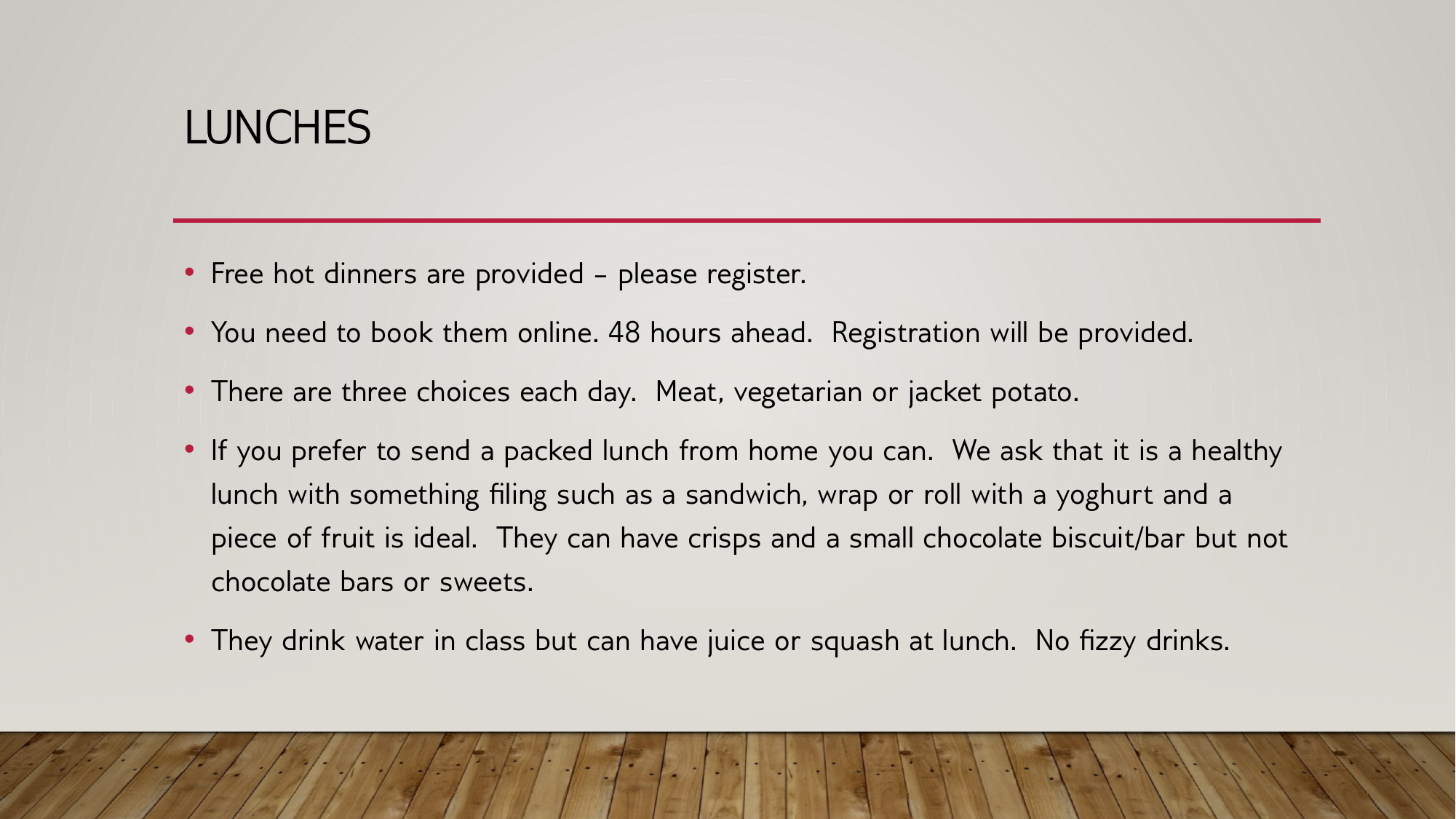

# lunches
Free hot dinners are provided – please register.
You need to book them online. 48 hours ahead.  Registration will be provided.
There are three choices each day.  Meat, vegetarian or jacket potato.
If you prefer to send a packed lunch from home you can.  We ask that it is a healthy lunch with something filing such as a sandwich, wrap or roll with a yoghurt and a piece of fruit is ideal.  They can have crisps and a small chocolate biscuit/bar but not chocolate bars or sweets.
They drink water in class but can have juice or squash at lunch.  No fizzy drinks.